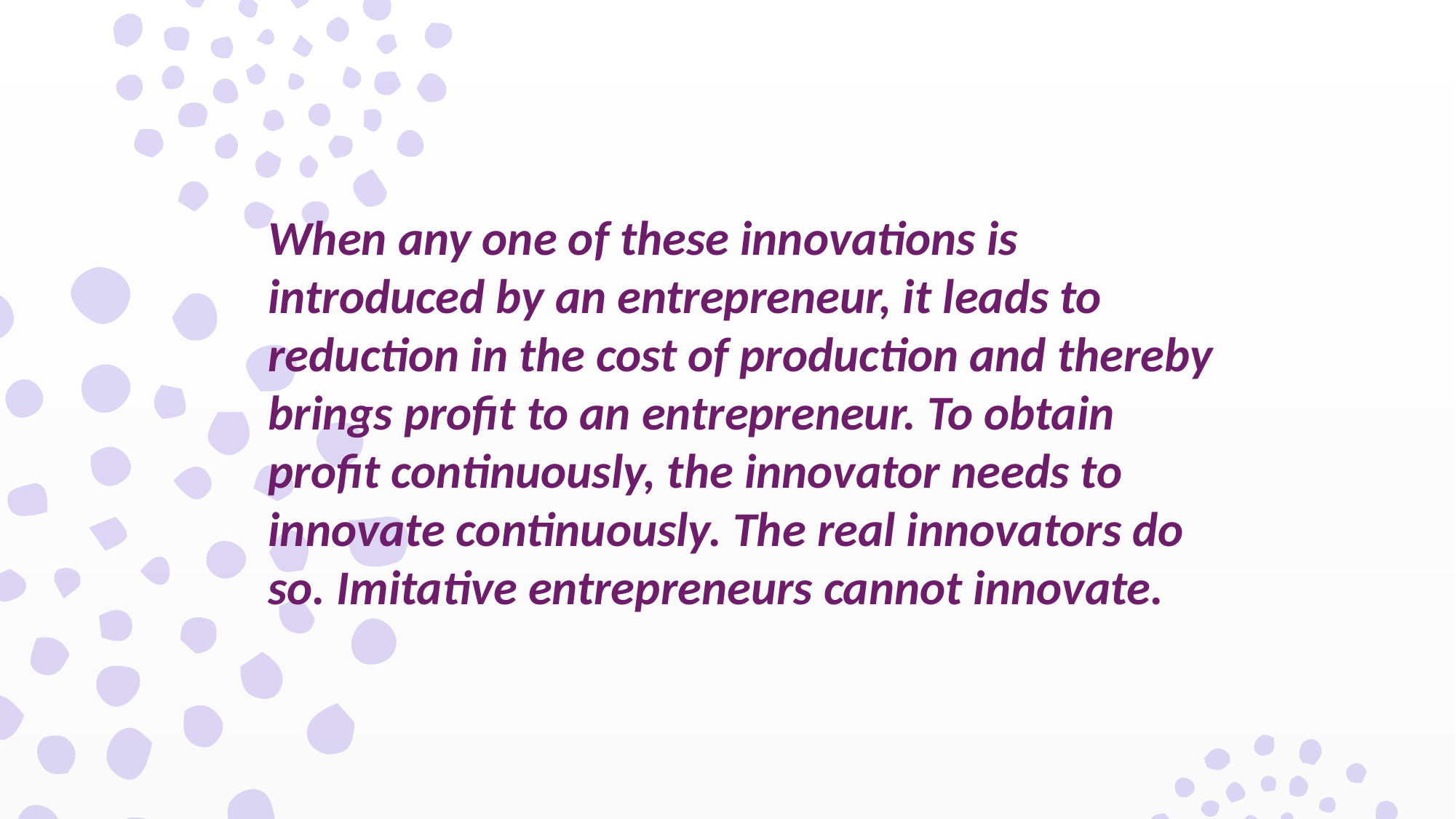

When any one of these innovations is
introduced by an entrepreneur, it leads to
reduction in the cost of production and thereby
brings profit to an entrepreneur. To obtain
profit continuously, the innovator needs to
innovate continuously. The real innovators do
so. Imitative entrepreneurs cannot innovate.